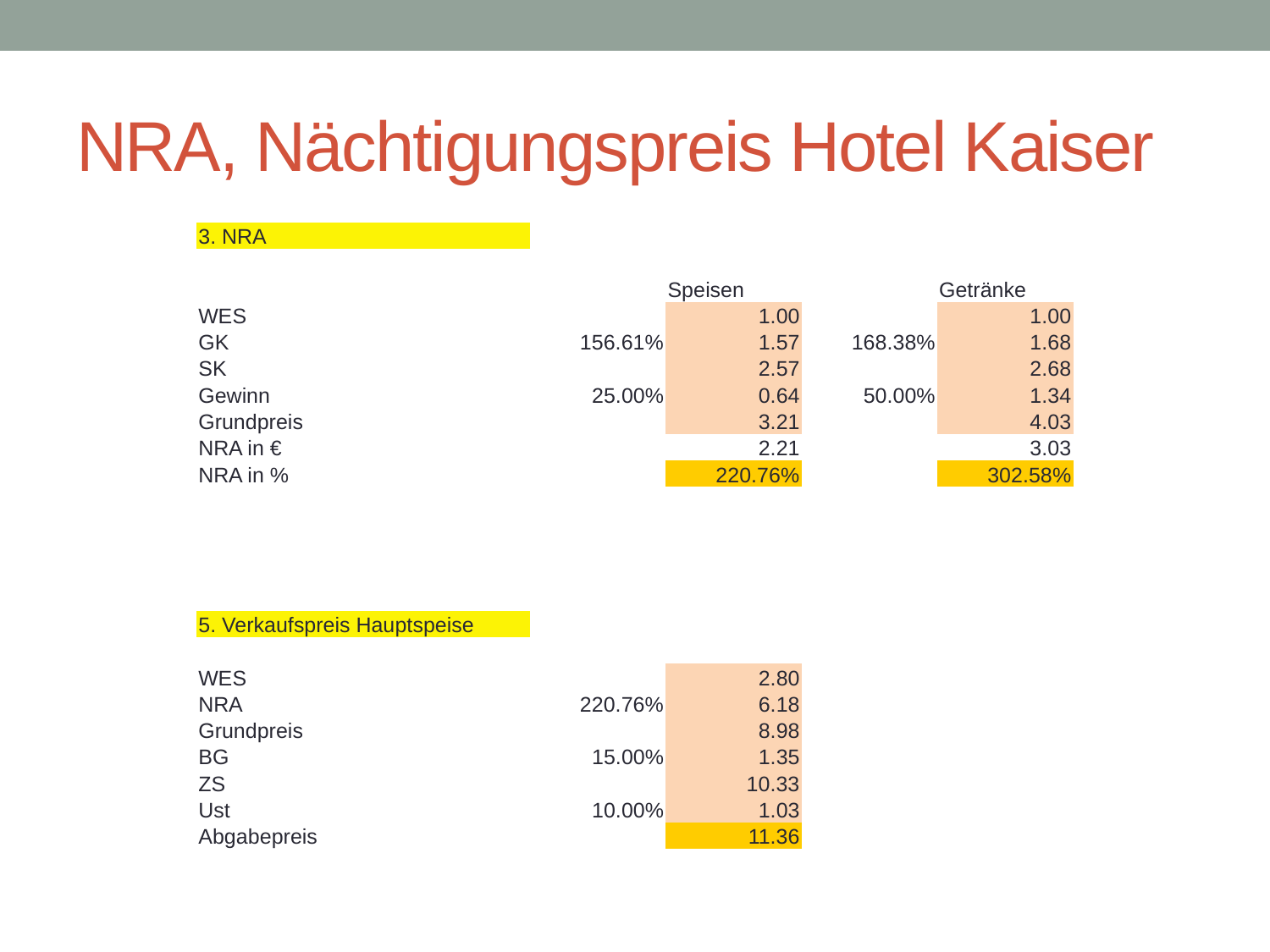

# NRA, Nächtigungspreis Hotel Kaiser
| 3. NRA |  |  |  |  |
| --- | --- | --- | --- | --- |
|  |  |  |  |  |
|  |  | Speisen |  | Getränke |
| WES |  | 1.00 |  | 1.00 |
| GK | 156.61% | 1.57 | 168.38% | 1.68 |
| SK |  | 2.57 |  | 2.68 |
| Gewinn | 25.00% | 0.64 | 50.00% | 1.34 |
| Grundpreis |  | 3.21 |  | 4.03 |
| NRA in € |  | 2.21 |  | 3.03 |
| NRA in % |  | 220.76% |  | 302.58% |
| 5. Verkaufspreis Hauptspeise |  |  |
| --- | --- | --- |
|  |  |  |
| WES |  | 2.80 |
| NRA | 220.76% | 6.18 |
| Grundpreis |  | 8.98 |
| BG | 15.00% | 1.35 |
| ZS |  | 10.33 |
| Ust | 10.00% | 1.03 |
| Abgabepreis |  | 11.36 |